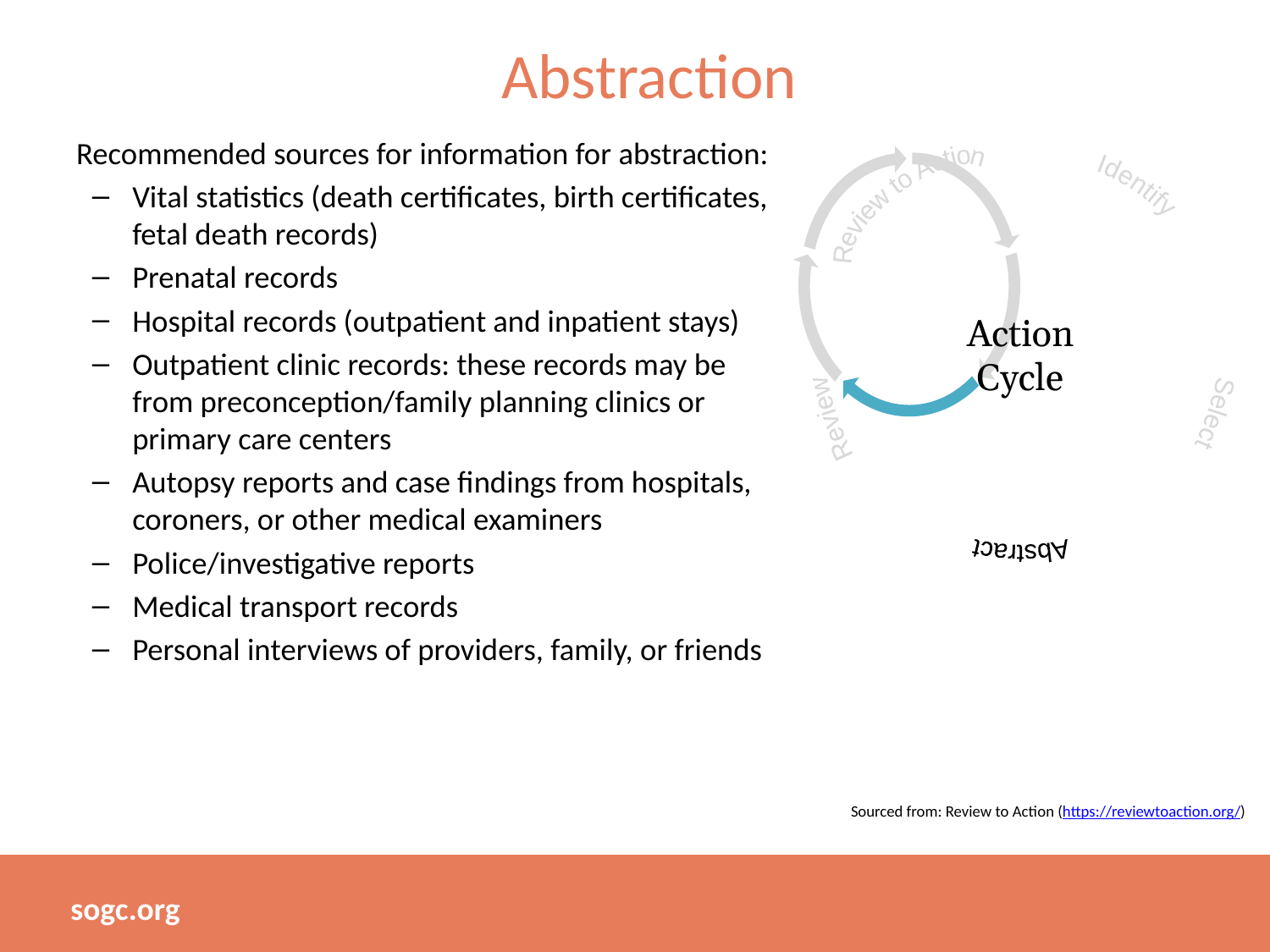

# Abstraction
Recommended sources for information for abstraction:
Vital statistics (death certificates, birth certificates, fetal death records)
Prenatal records
Hospital records (outpatient and inpatient stays)
Outpatient clinic records: these records may be from preconception/family planning clinics or primary care centers
Autopsy reports and case findings from hospitals, coroners, or other medical examiners
Police/investigative reports
Medical transport records
Personal interviews of providers, family, or friends

Action
Cycle
Review to Action
Identify
Select
Review
Abstract
Sourced from: Review to Action (https://reviewtoaction.org/)

sogc.org